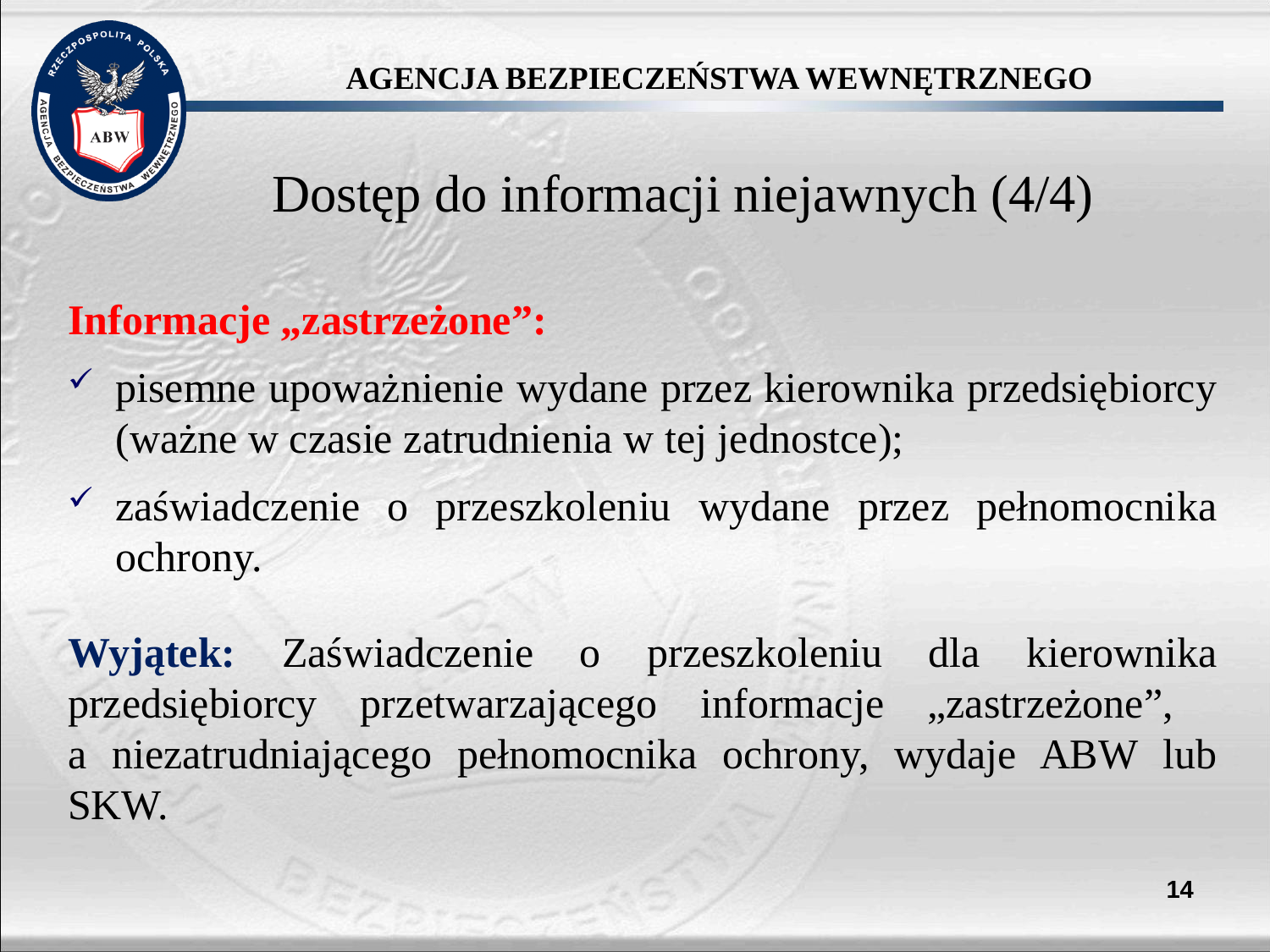

# Dostęp do informacji niejawnych (4/4)
Informacje „zastrzeżone”:
pisemne upoważnienie wydane przez kierownika przedsiębiorcy (ważne w czasie zatrudnienia w tej jednostce);
zaświadczenie o przeszkoleniu wydane przez pełnomocnika ochrony.

Wyjątek: Zaświadczenie o przeszkoleniu dla kierownika przedsiębiorcy przetwarzającego informacje „zastrzeżone”,
a niezatrudniającego pełnomocnika ochrony, wydaje ABW lub SKW.
14